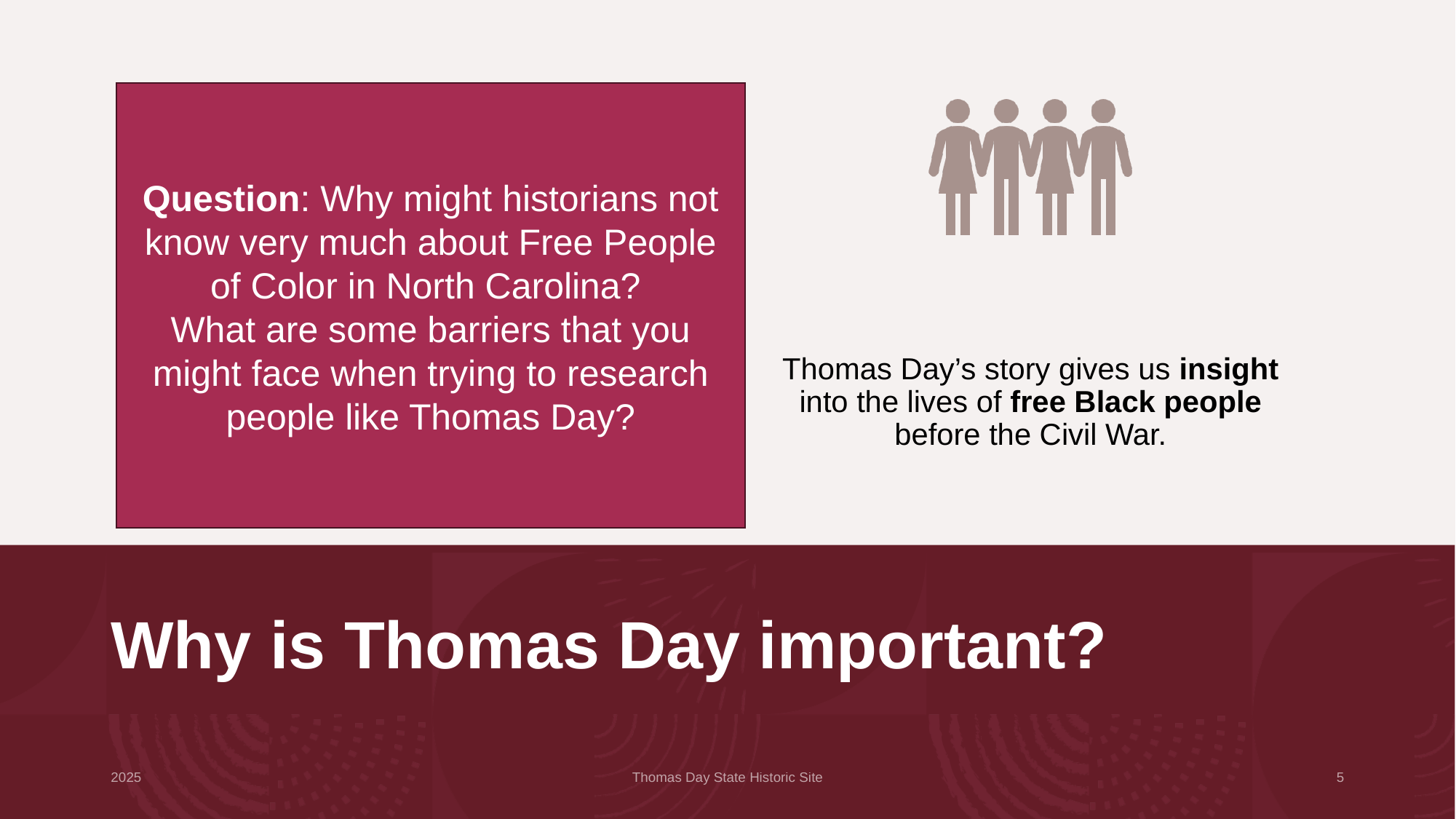

Thomas Day was extremely successful as a craftsman and businessman. He was one of the largest producers of furniture in the mid-19th century.
Thomas Day’s story gives us insight into the lives of free Black people before the Civil War.
Question: Why might historians not know very much about Free People of Color in North Carolina?
What are some barriers that you might face when trying to research people like Thomas Day?
# Why is Thomas Day important?
2025
Thomas Day State Historic Site
5